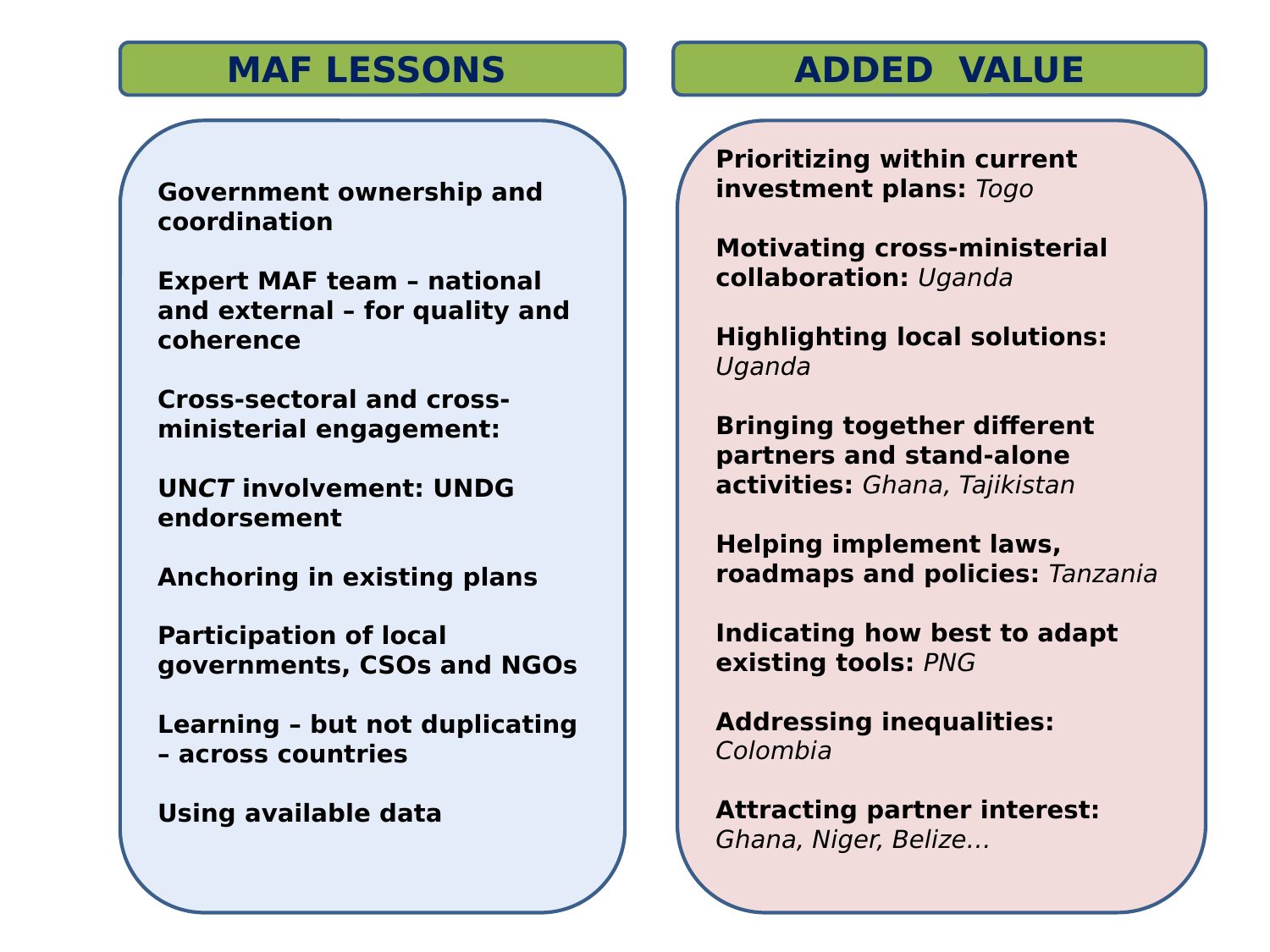

MAF LESSONS
ADDED  VALUE
Government ownership and coordination

Expert MAF team – national and external – for quality and coherence

Cross-sectoral and cross-ministerial engagement:

UNCT involvement: UNDG endorsement

Anchoring in existing plans

Participation of local governments, CSOs and NGOs

Learning – but not duplicating – across countries

Using available data

Prioritizing within current investment plans: Togo

Motivating cross-ministerial collaboration: Uganda

Highlighting local solutions: Uganda

Bringing together different partners and stand-alone activities: Ghana, Tajikistan

Helping implement laws, roadmaps and policies: Tanzania

Indicating how best to adapt existing tools: PNG

Addressing inequalities: Colombia

Attracting partner interest: Ghana, Niger, Belize…